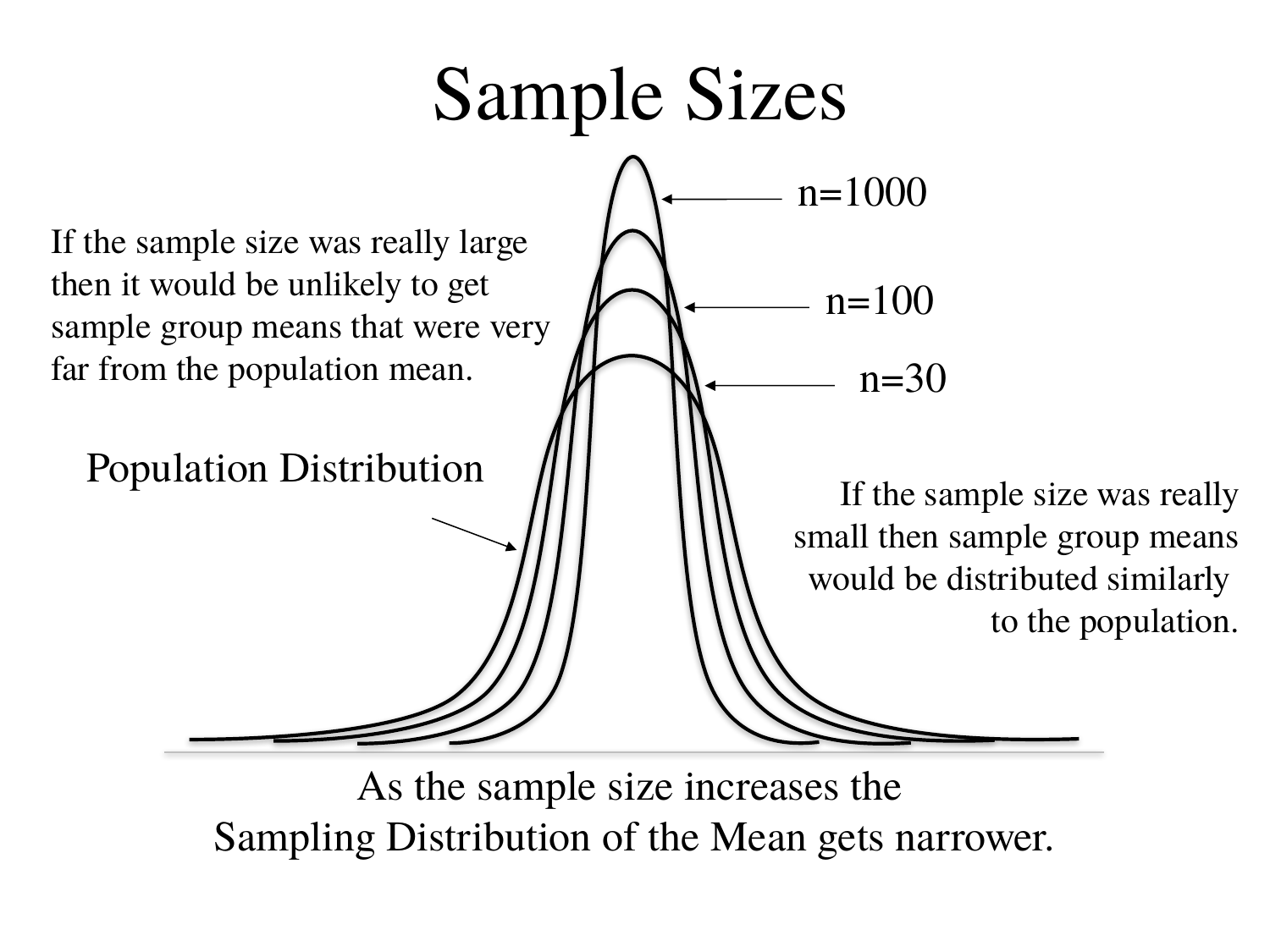

Sample Sizes

n=1000

If the sample size was really large then it would be unlikely to get sample group means that were very far from the population mean.

n=100

n=30

Population Distribution
If the sample size was really small then sample group means would be distributed similarly
to the population.

As the sample size increases the
Sampling Distribution of the Mean gets narrower.